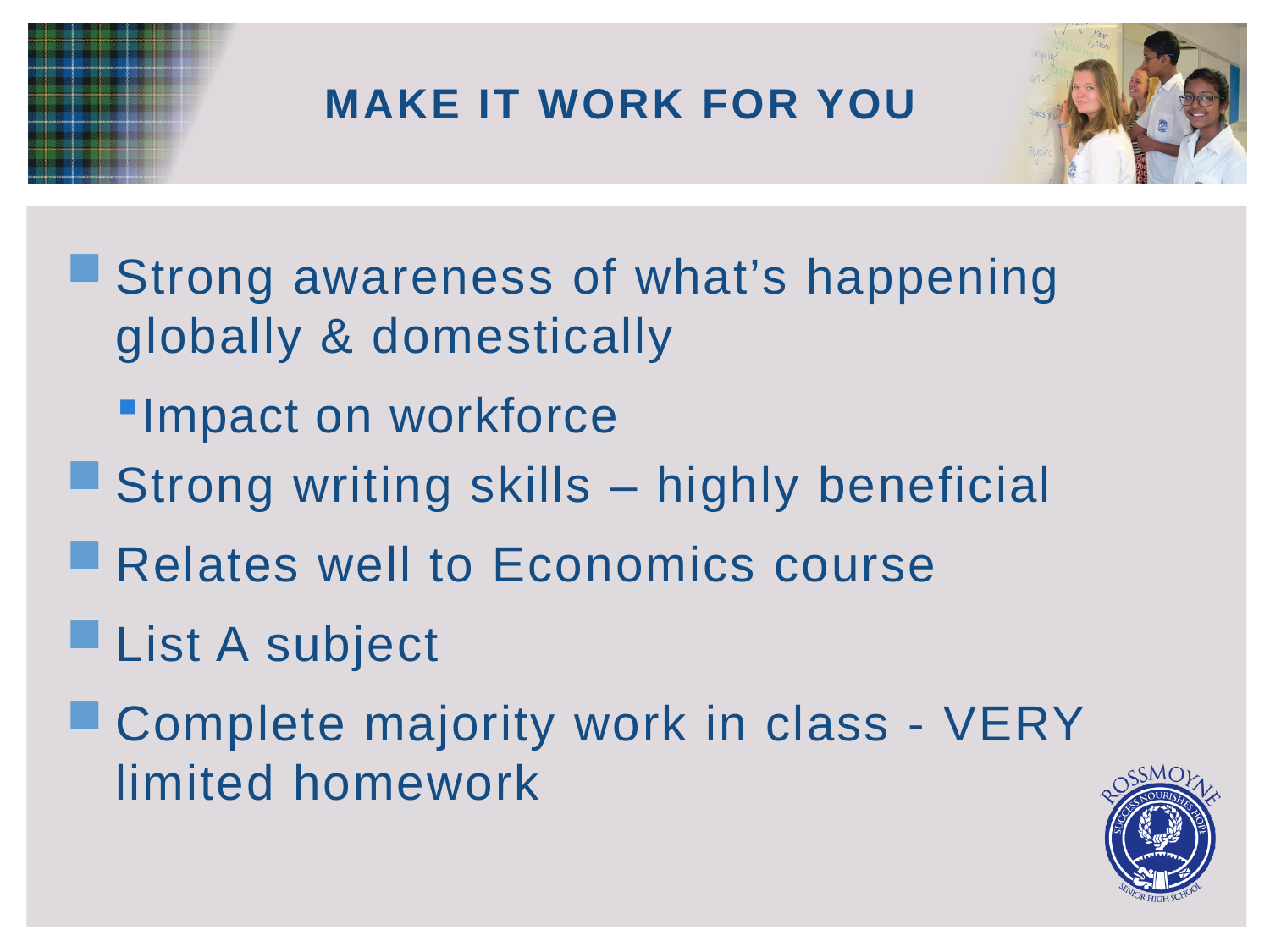

# Make it work for you
Strong awareness of what’s happening globally & domestically
Impact on workforce
Strong writing skills – highly beneficial
Relates well to Economics course
List A subject
Complete majority work in class - VERY limited homework